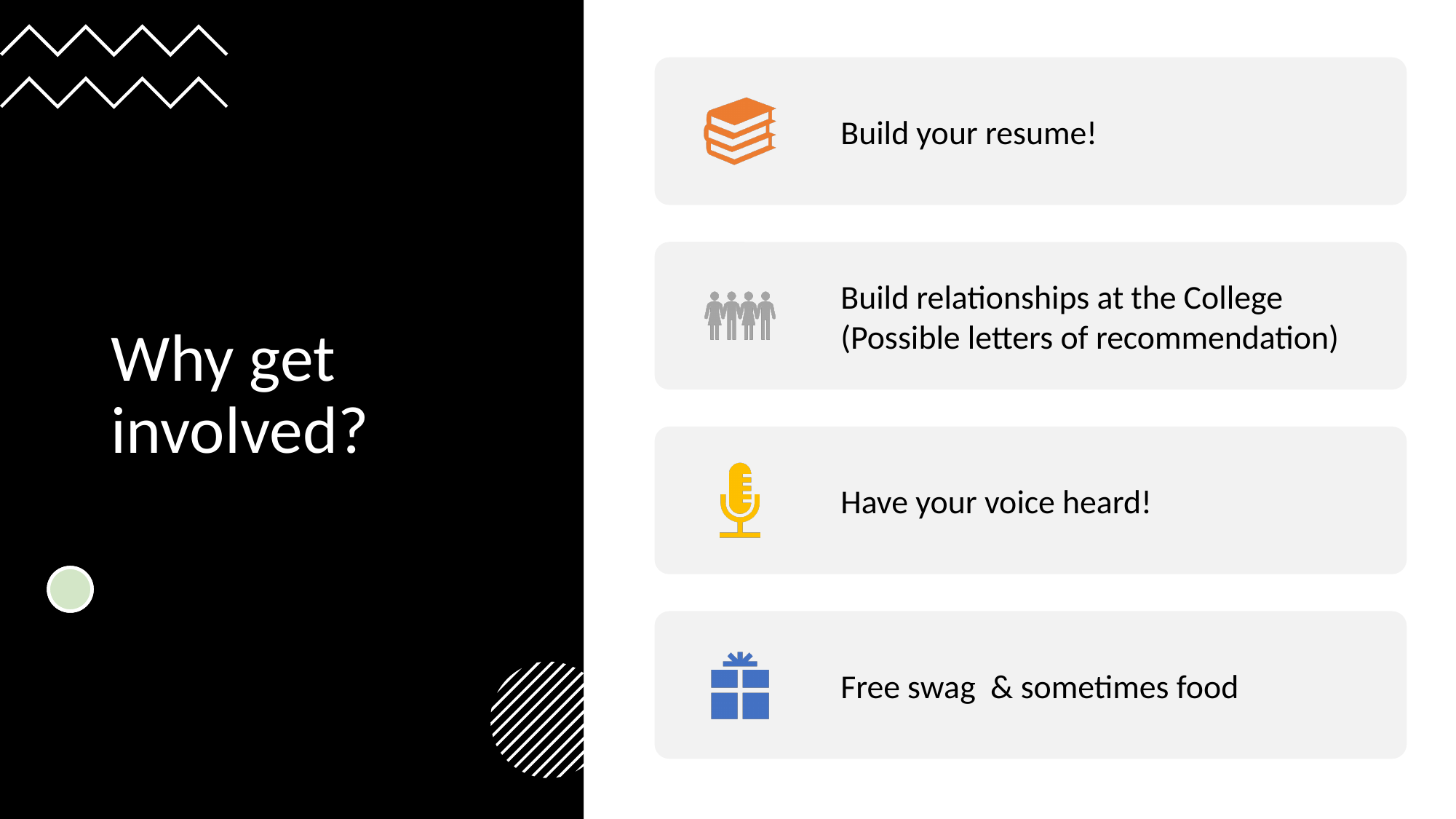

Build your resume!
Build relationships at the College (Possible letters of recommendation)
Have your voice heard!
Free swag  & sometimes food
# Why get involved?